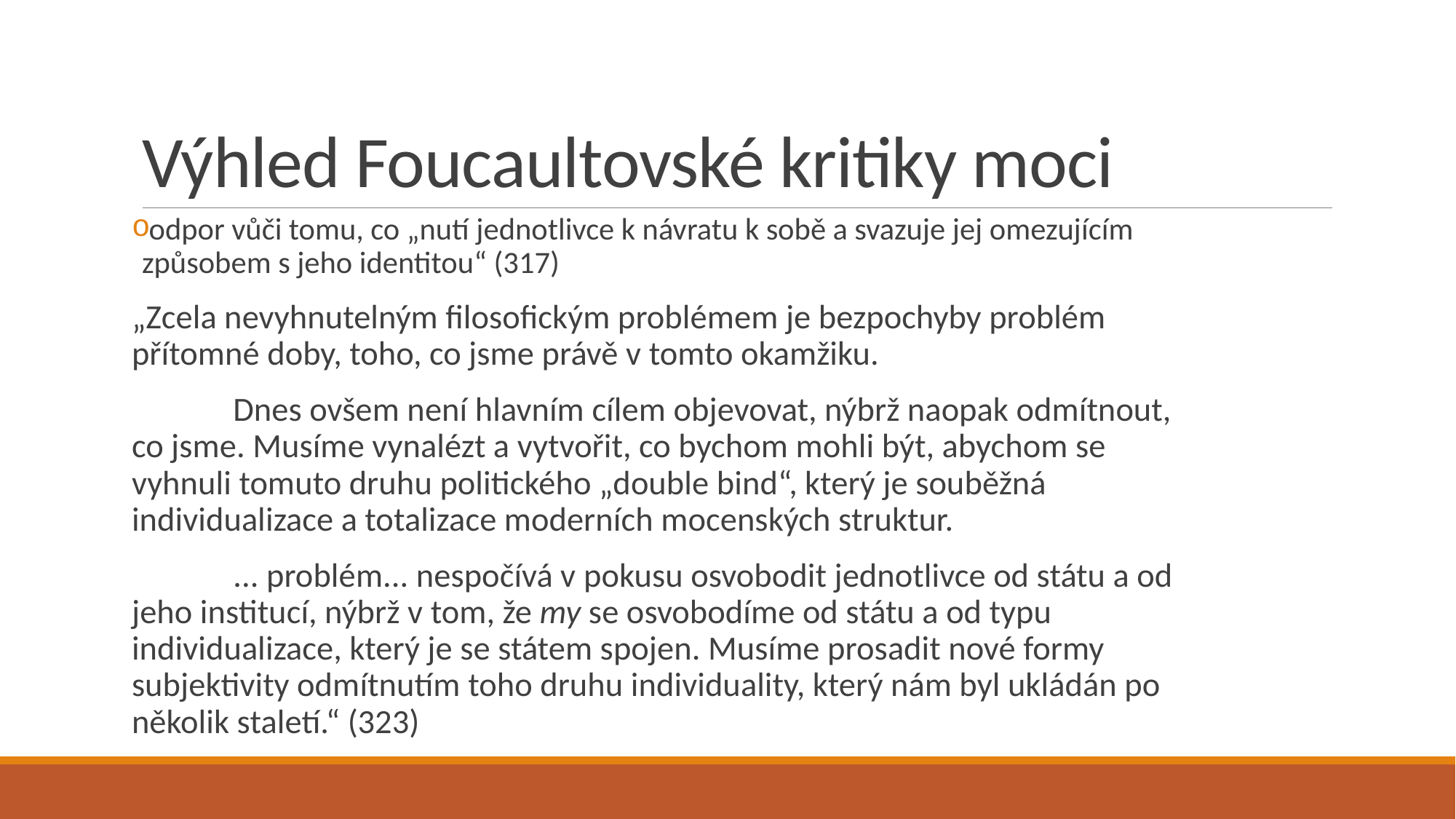

# Výhled Foucaultovské kritiky moci
odpor vůči tomu, co „nutí jednotlivce k návratu k sobě a svazuje jej omezujícím způsobem s jeho identitou“ (317)
„Zcela nevyhnutelným filosofickým problémem je bezpochyby problém přítomné doby, toho, co jsme právě v tomto okamžiku.
	Dnes ovšem není hlavním cílem objevovat, nýbrž naopak odmítnout, co jsme. Musíme vynalézt a vytvořit, co bychom mohli být, abychom se vyhnuli tomuto druhu politického „double bind“, který je souběžná individualizace a totalizace moderních mocenských struktur.
	... problém... nespočívá v pokusu osvobodit jednotlivce od státu a od jeho institucí, nýbrž v tom, že my se osvobodíme od státu a od typu individualizace, který je se státem spojen. Musíme prosadit nové formy subjektivity odmítnutím toho druhu individuality, který nám byl ukládán po několik staletí.“ (323)